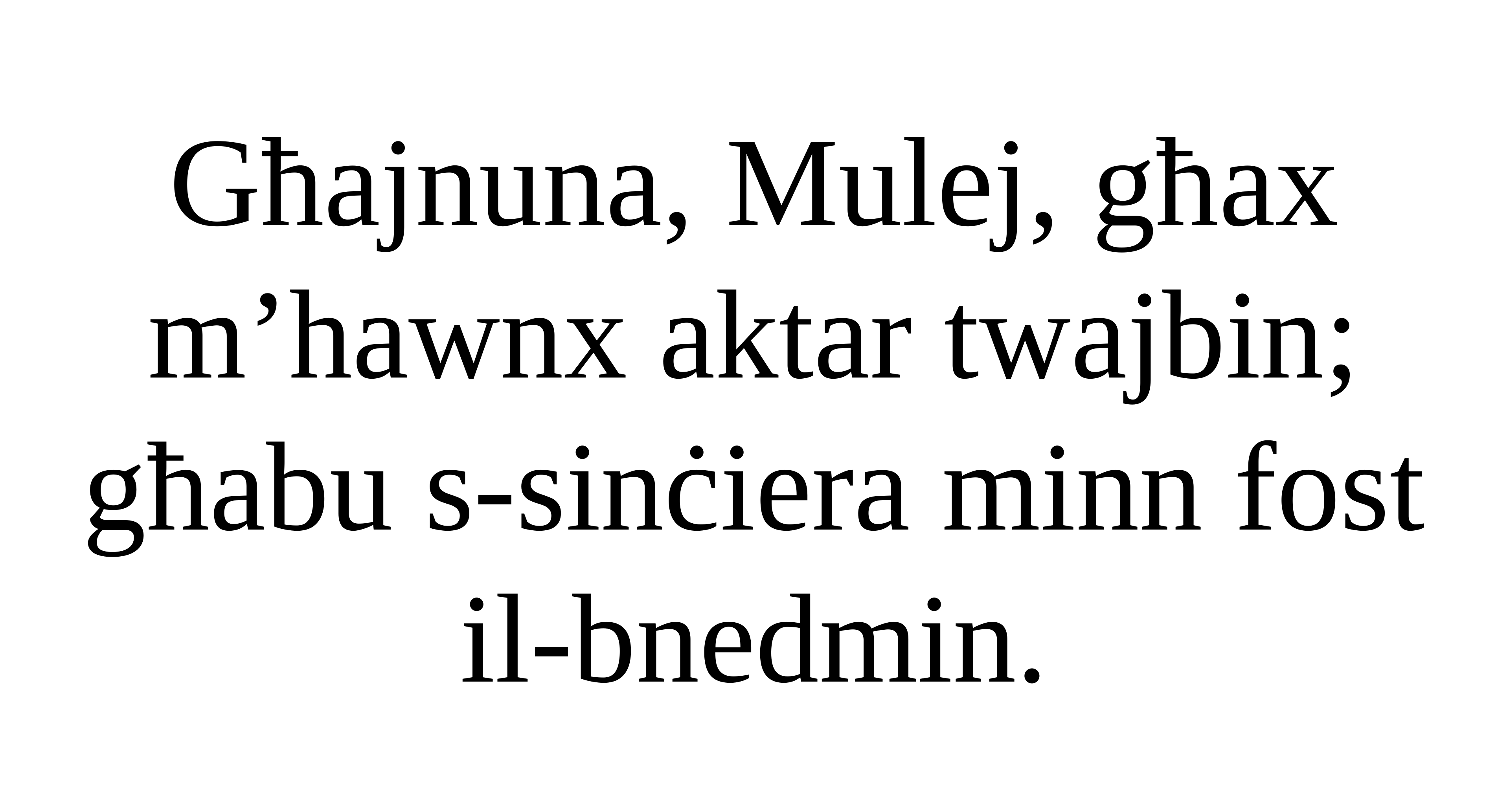

Għajnuna, Mulej, għax m’hawnx aktar twajbin;
għabu s-sinċiera minn fost il-bnedmin.